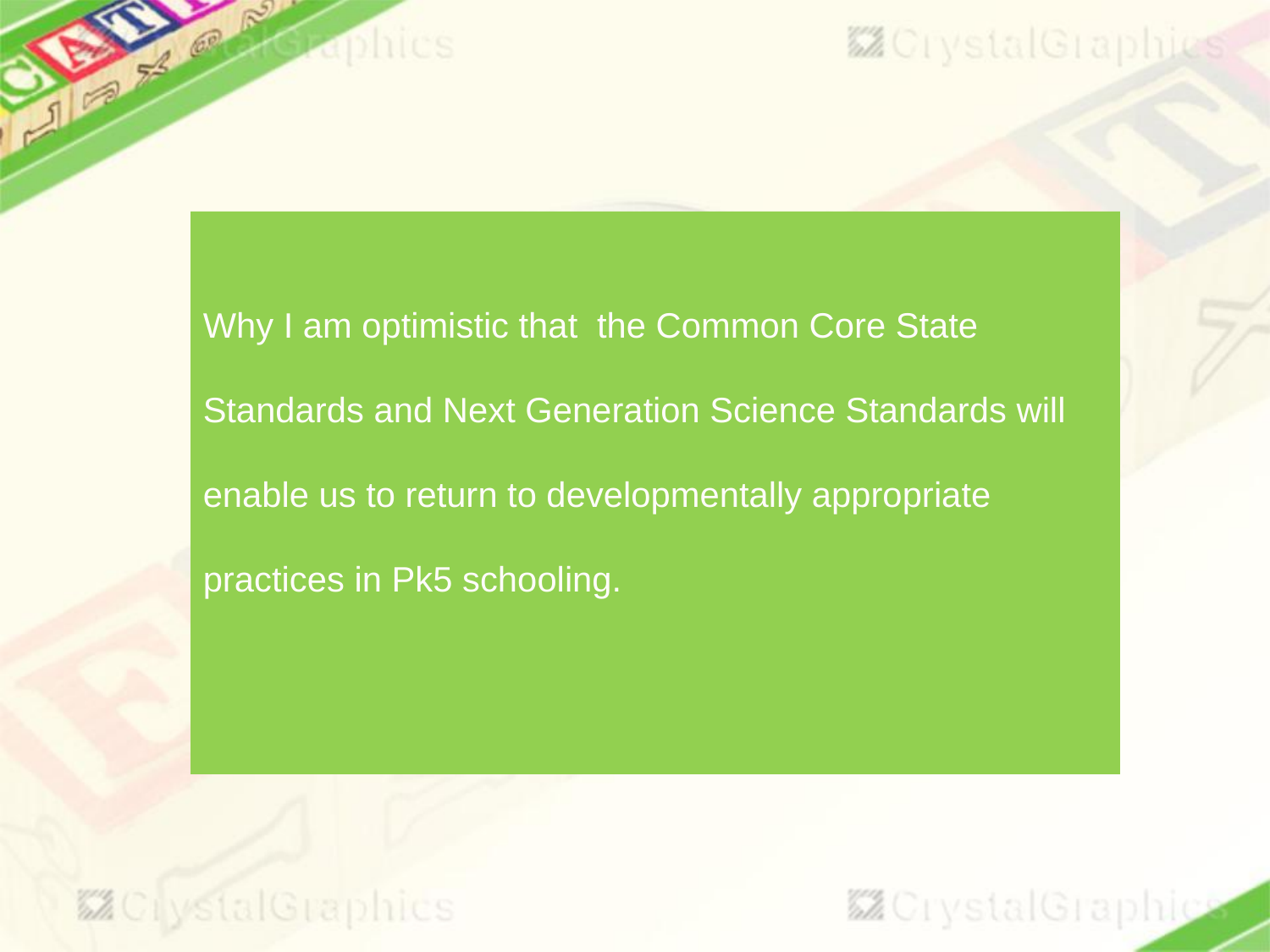

Why I am optimistic that  the Common Core State Standards and Next Generation Science Standards will enable us to return to developmentally appropriate practices in Pk5 schooling.